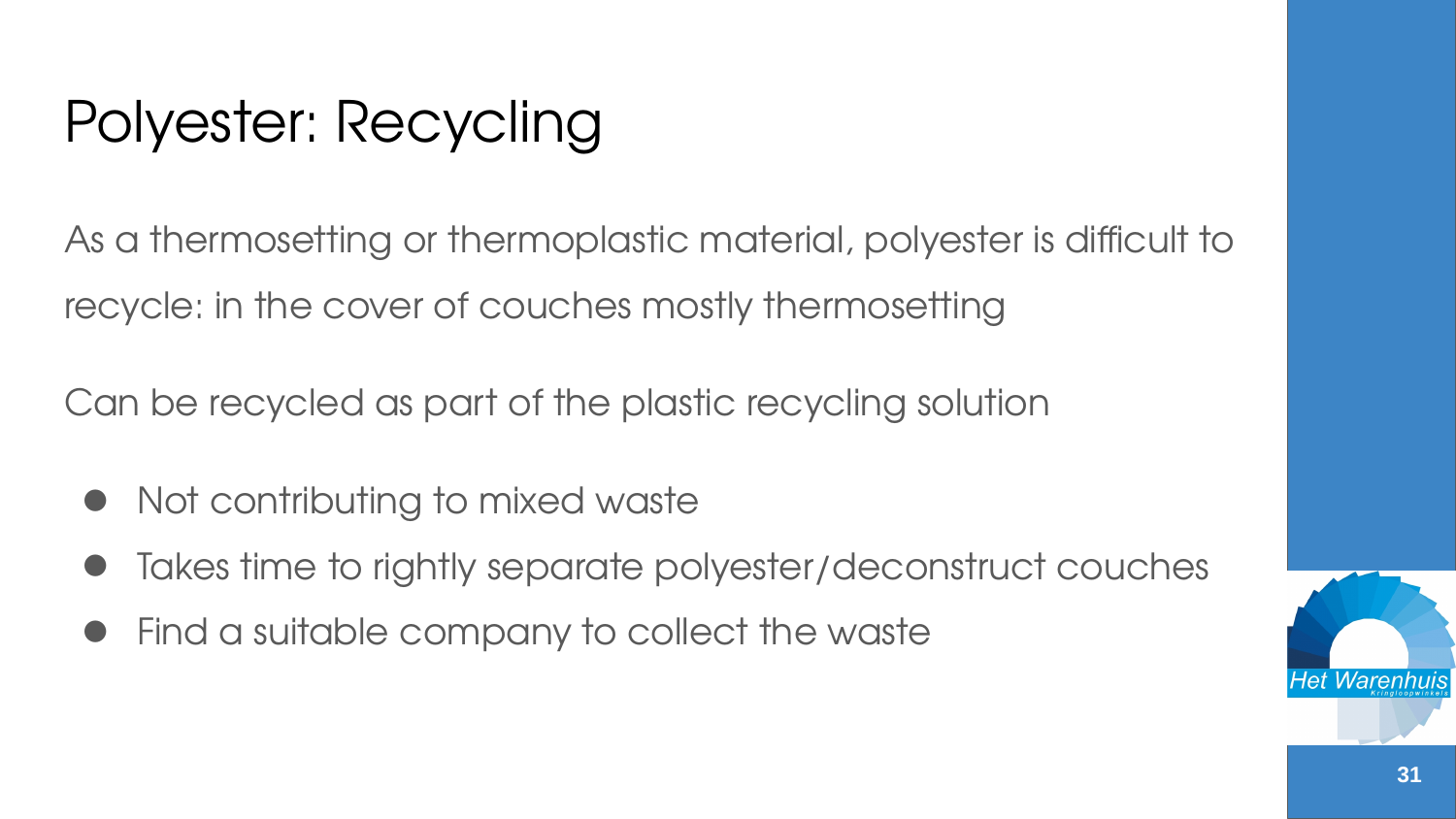

# Polyester: Recycling
As a thermosetting or thermoplastic material, polyester is difficult to recycle: in the cover of couches mostly thermosetting
Can be recycled as part of the plastic recycling solution
Not contributing to mixed waste
Takes time to rightly separate polyester/deconstruct couches
Find a suitable company to collect the waste

31